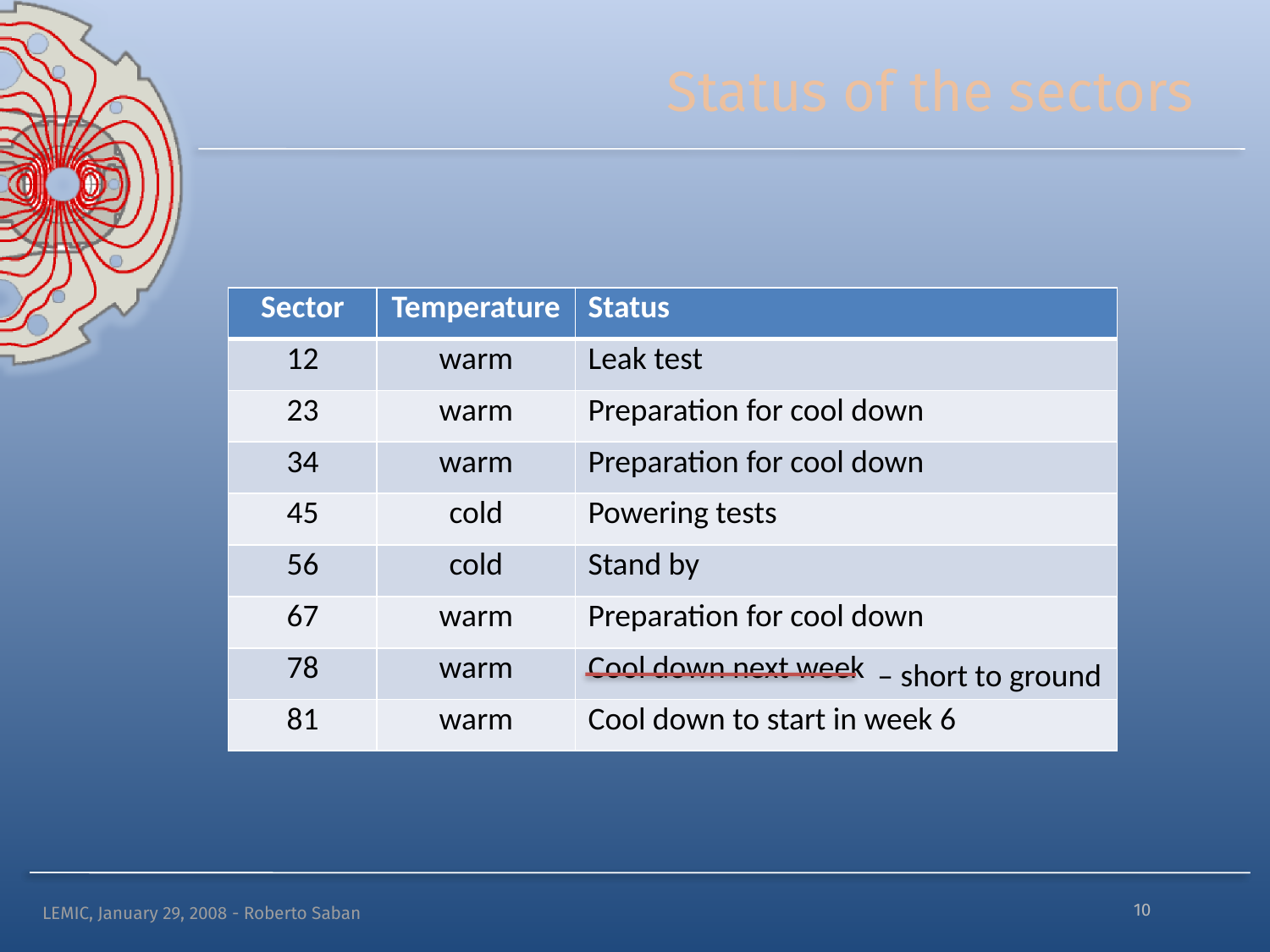

# Status of the sectors
| Sector | Temperature | Status |
| --- | --- | --- |
| 12 | warm | Leak test |
| 23 | warm | Preparation for cool down |
| 34 | warm | Preparation for cool down |
| 45 | cold | Powering tests |
| 56 | cold | Stand by |
| 67 | warm | Preparation for cool down |
| 78 | warm | Cool down next week |
| 81 | warm | Cool down to start in week 6 |
– short to ground
10
LEMIC, January 29, 2008 - Roberto Saban